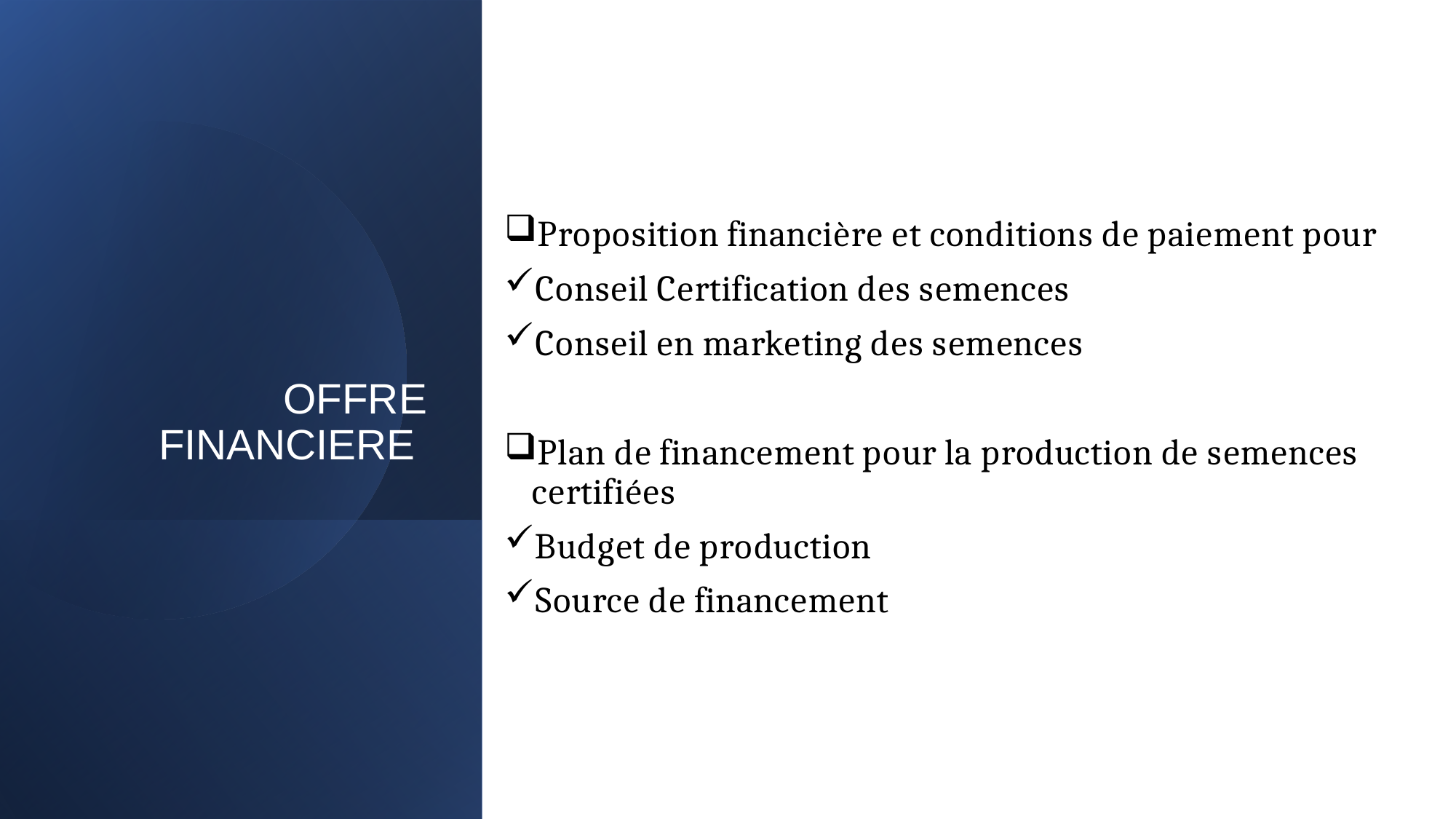

Proposition financière et conditions de paiement pour
Conseil Certification des semences
Conseil en marketing des semences

Plan de financement pour la production de semences certifiées
Budget de production
Source de financement
# OFFRE FINANCIERE